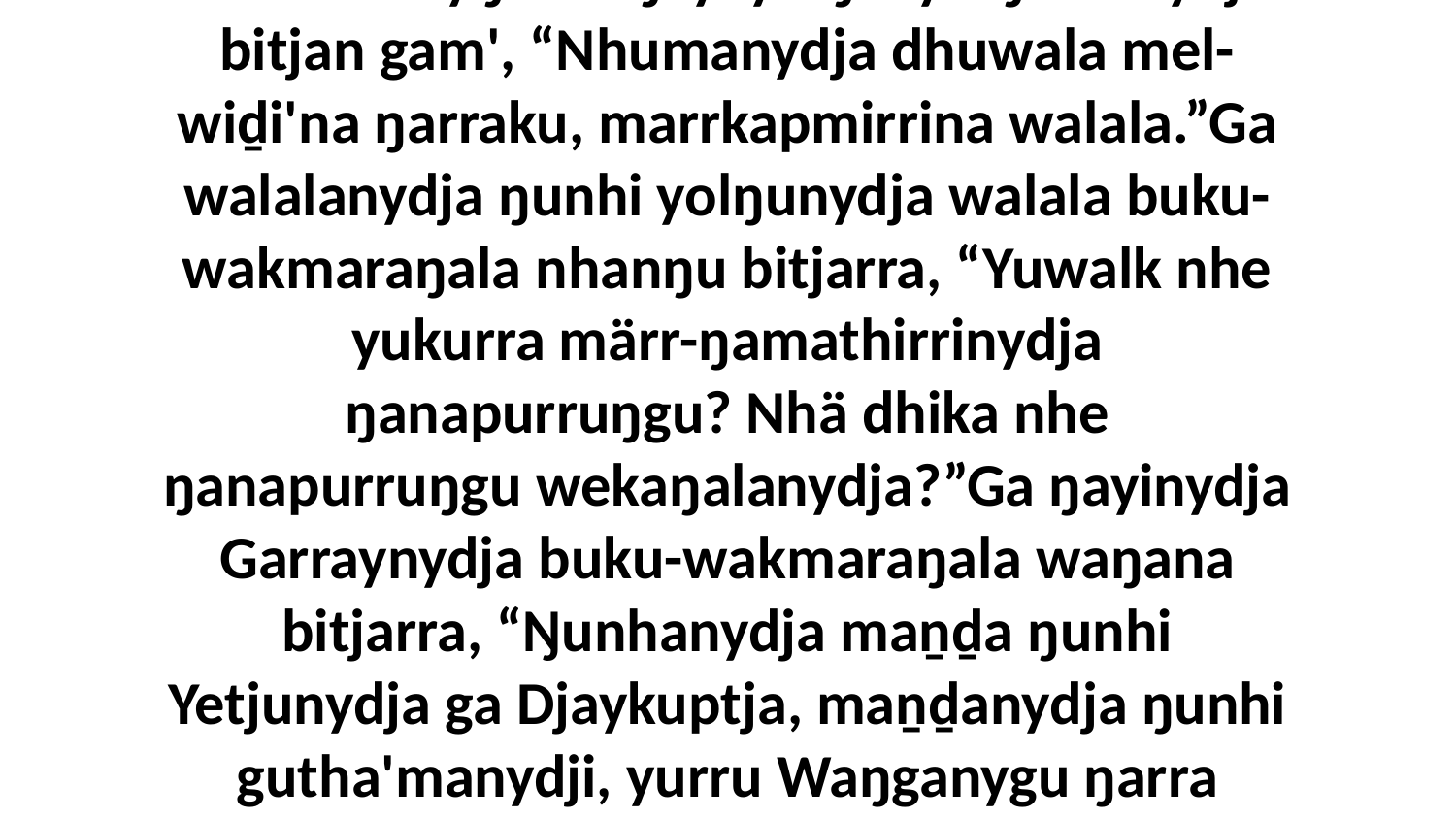

2 Garraynydja waŋa yukurra nhanukalayŋuwu ŋayi yolŋu'-yulŋuwunydja bitjan gam', “Nhumanydja dhuwala mel-wiḏi'na ŋarraku, marrkapmirrina walala.”Ga walalanydja ŋunhi yolŋunydja walala buku-wakmaraŋala nhanŋu bitjarra, “Yuwalk nhe yukurra märr-ŋamathirrinydja ŋanapurruŋgu? Nhä dhika nhe ŋanapurruŋgu wekaŋalanydja?”Ga ŋayinydja Garraynydja buku-wakmaraŋala waŋana bitjarra, “Ŋunhanydja maṉḏa ŋunhi Yetjunydja ga Djaykuptja, maṉḏanydja ŋunhi gutha'manydji, yurru Waŋganygu ŋarra märr-ŋamathinanydja yukurrana nhanŋuway Djaykupku,